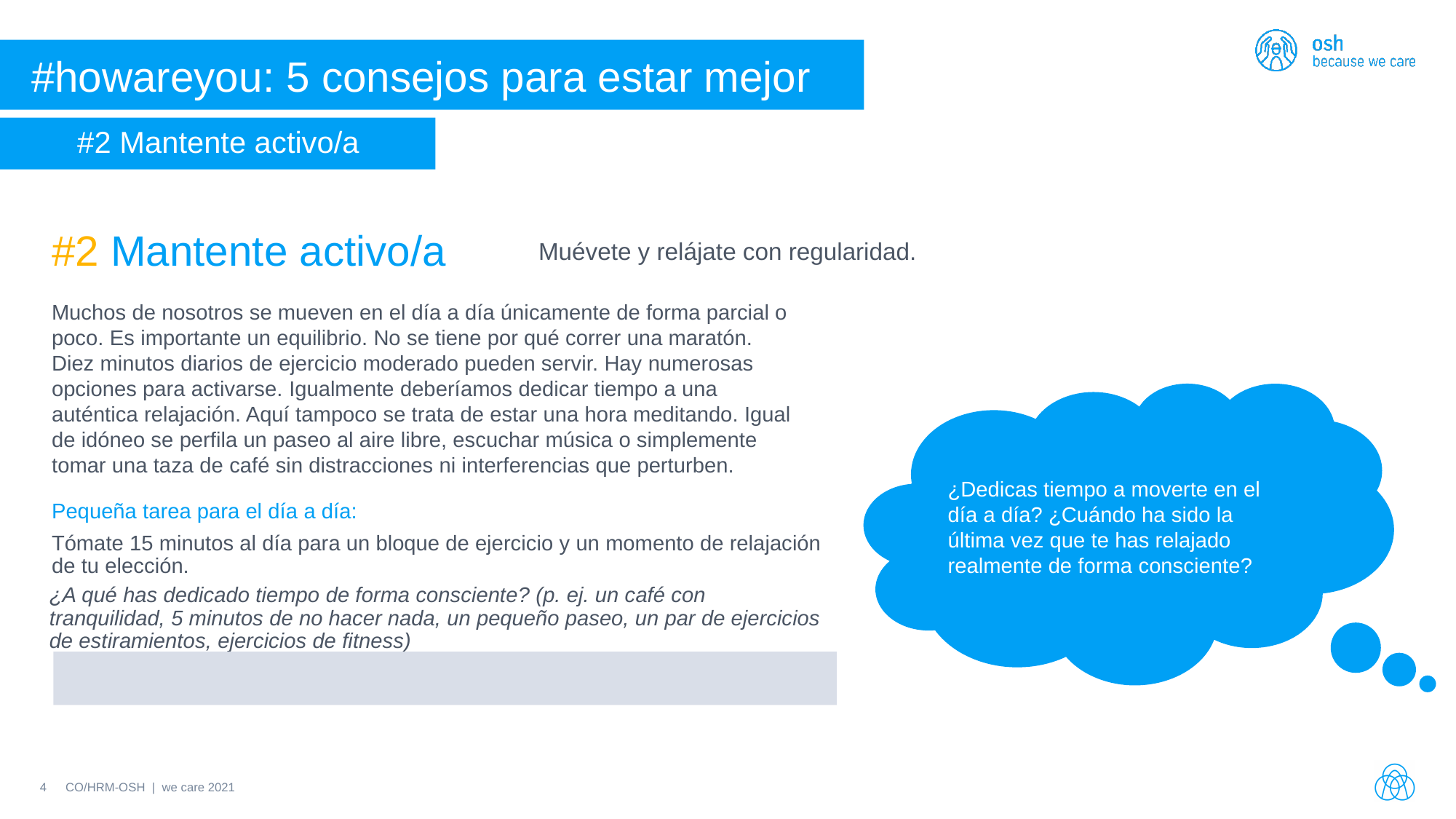

#howareyou: 5 consejos para estar mejor
#2 Mantente activo/a
#2 Mantente activo/a
Muévete y relájate con regularidad.
Muchos de nosotros se mueven en el día a día únicamente de forma parcial o poco. Es importante un equilibrio. No se tiene por qué correr una maratón. Diez minutos diarios de ejercicio moderado pueden servir. Hay numerosas opciones para activarse. Igualmente deberíamos dedicar tiempo a una auténtica relajación. Aquí tampoco se trata de estar una hora meditando. Igual de idóneo se perfila un paseo al aire libre, escuchar música o simplemente tomar una taza de café sin distracciones ni interferencias que perturben.
¿Dedicas tiempo a moverte en el día a día? ¿Cuándo ha sido la última vez que te has relajado realmente de forma consciente?
Pequeña tarea para el día a día:
Tómate 15 minutos al día para un bloque de ejercicio y un momento de relajación de tu elección.
¿A qué has dedicado tiempo de forma consciente? (p. ej. un café con tranquilidad, 5 minutos de no hacer nada, un pequeño paseo, un par de ejercicios de estiramientos, ejercicios de fitness)